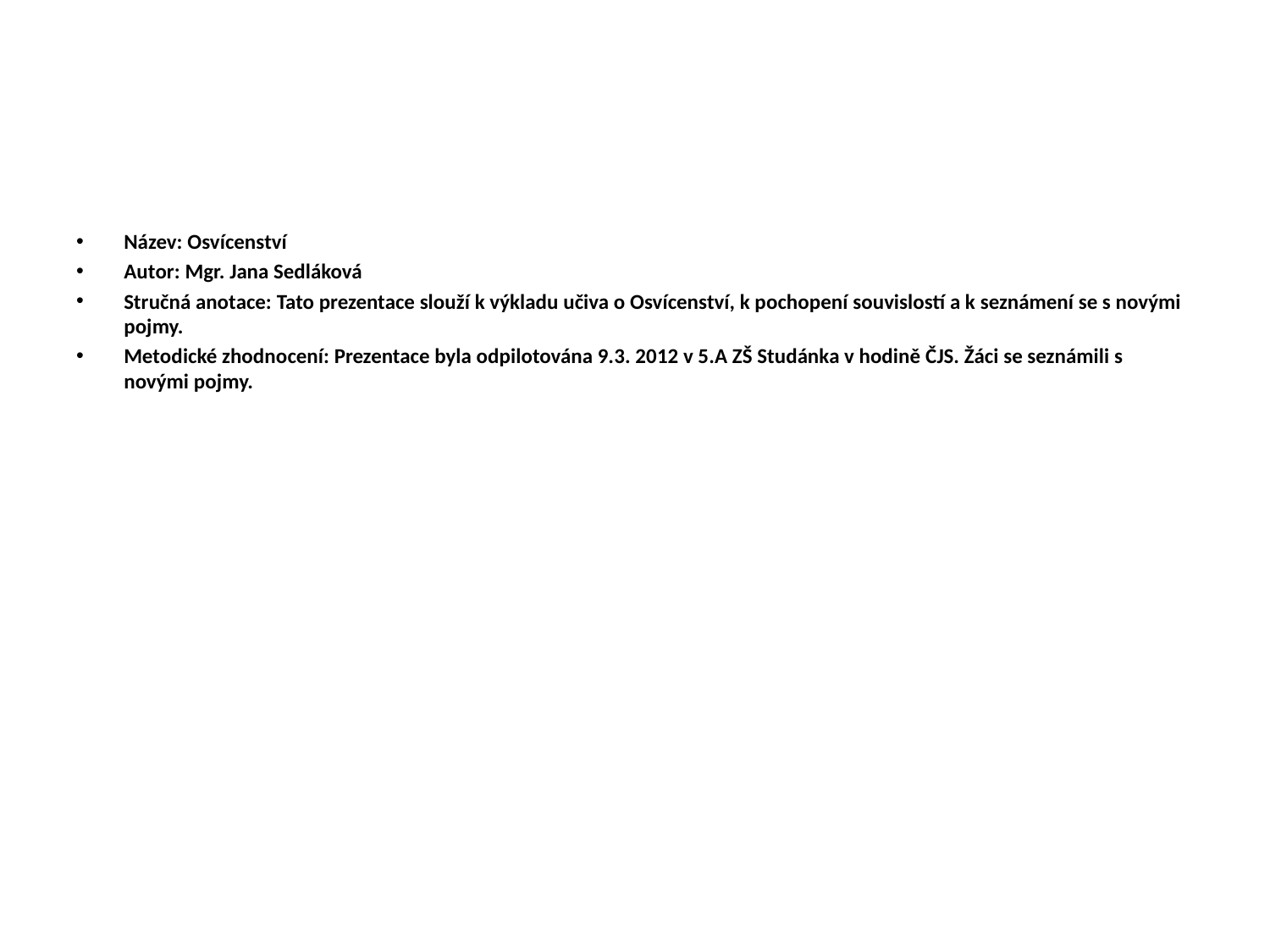

#
Název: Osvícenství
Autor: Mgr. Jana Sedláková
Stručná anotace: Tato prezentace slouží k výkladu učiva o Osvícenství, k pochopení souvislostí a k seznámení se s novými pojmy.
Metodické zhodnocení: Prezentace byla odpilotována 9.3. 2012 v 5.A ZŠ Studánka v hodině ČJS. Žáci se seznámili s novými pojmy.